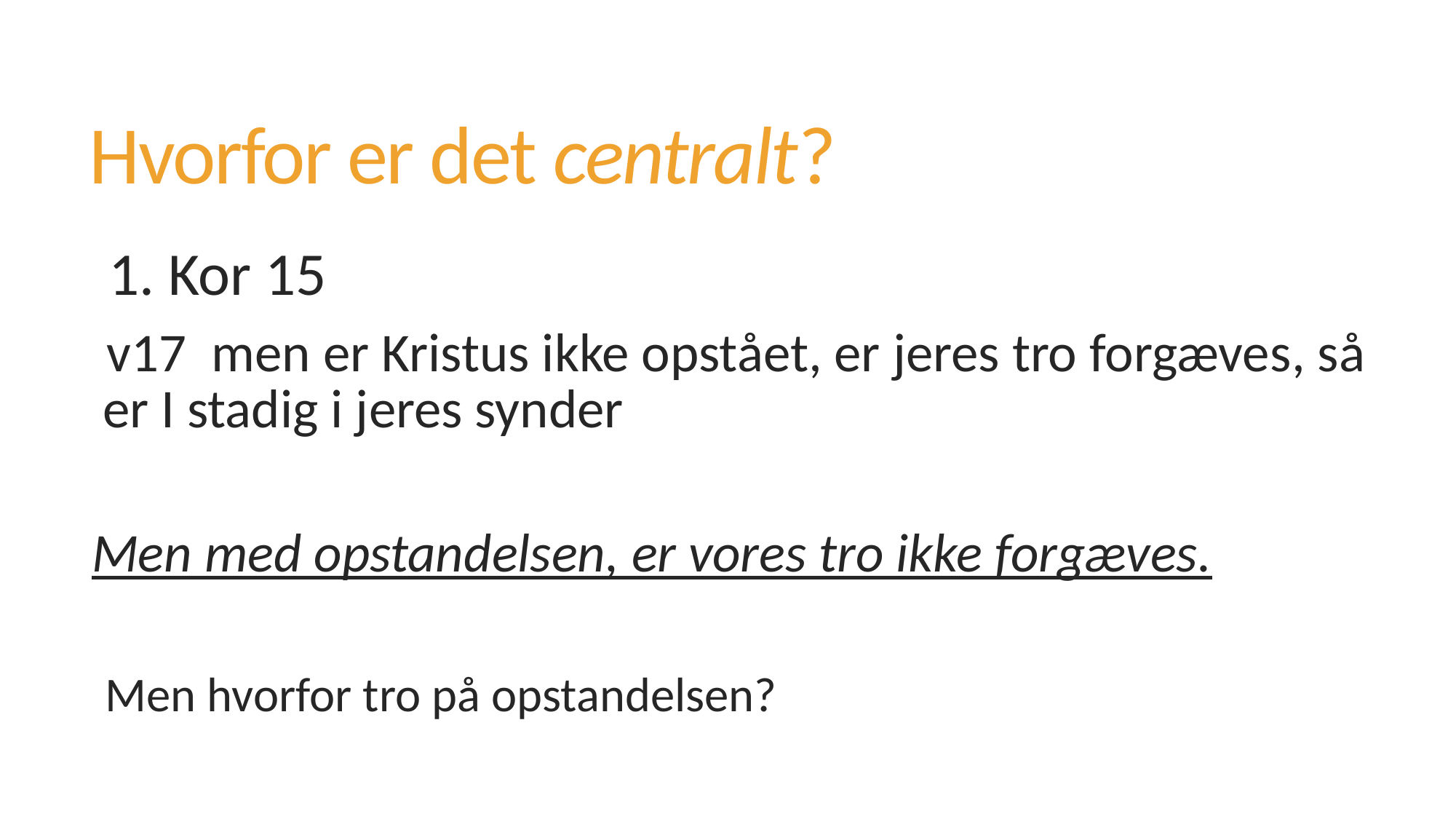

# Hvorfor er det centralt?
1. Kor 15
v17  men er Kristus ikke opstået, er jeres tro forgæves, så er I stadig i jeres synder

Men med opstandelsen, er vores tro ikke forgæves.

Men hvorfor tro på opstandelsen?